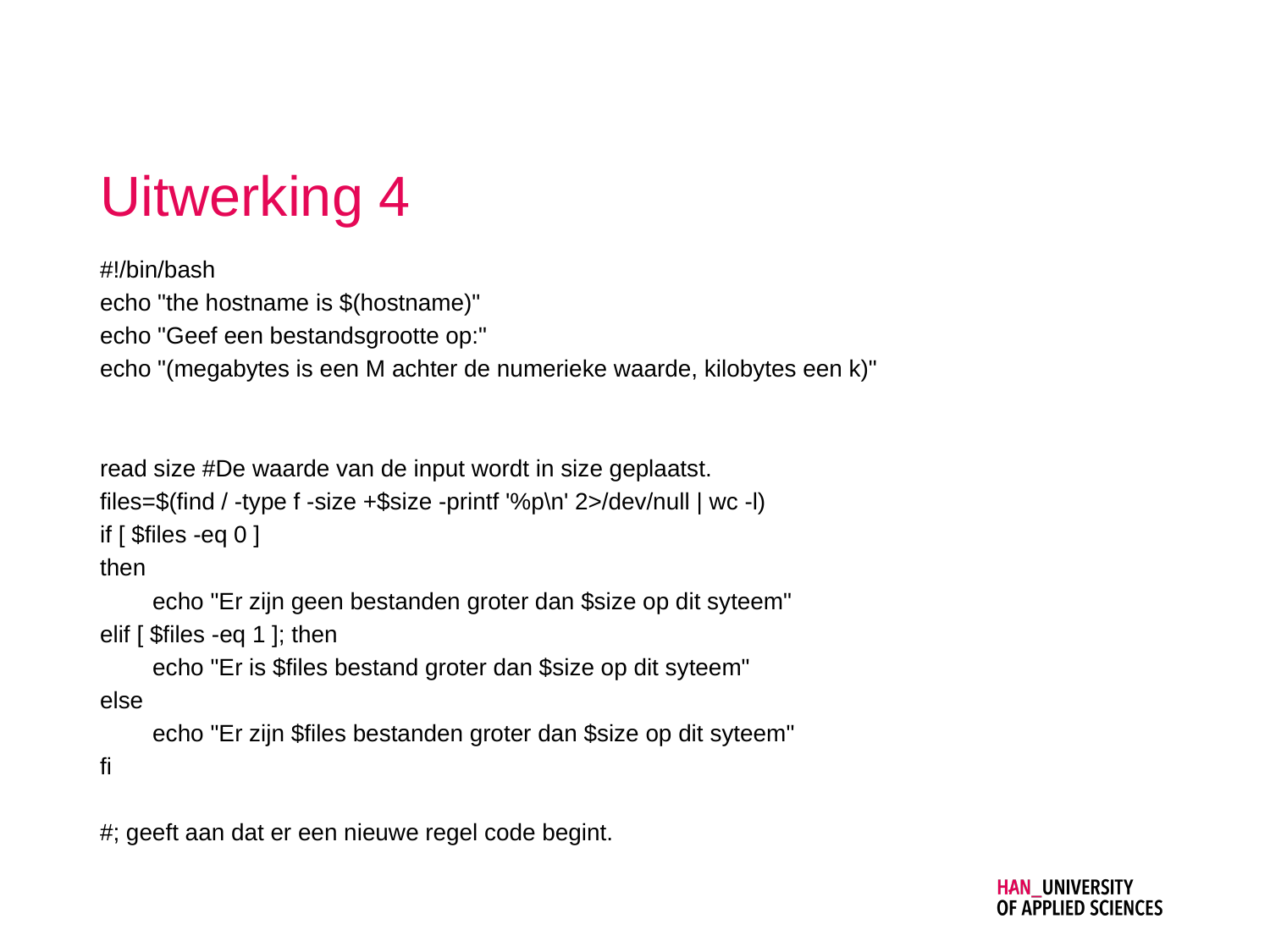

# Uitwerking 4
#!/bin/bash
echo "the hostname is $(hostname)"
echo "Geef een bestandsgrootte op:"
echo "(megabytes is een M achter de numerieke waarde, kilobytes een k)"

read size #De waarde van de input wordt in size geplaatst.
files=$(find / -type f -size +$size -printf '%p\n' 2>/dev/null | wc -l)
if [ $files -eq 0 ]
then
        echo "Er zijn geen bestanden groter dan $size op dit syteem"
elif [ $files -eq 1 ]; then
        echo "Er is $files bestand groter dan $size op dit syteem"
else
        echo "Er zijn $files bestanden groter dan $size op dit syteem"
fi

#; geeft aan dat er een nieuwe regel code begint.